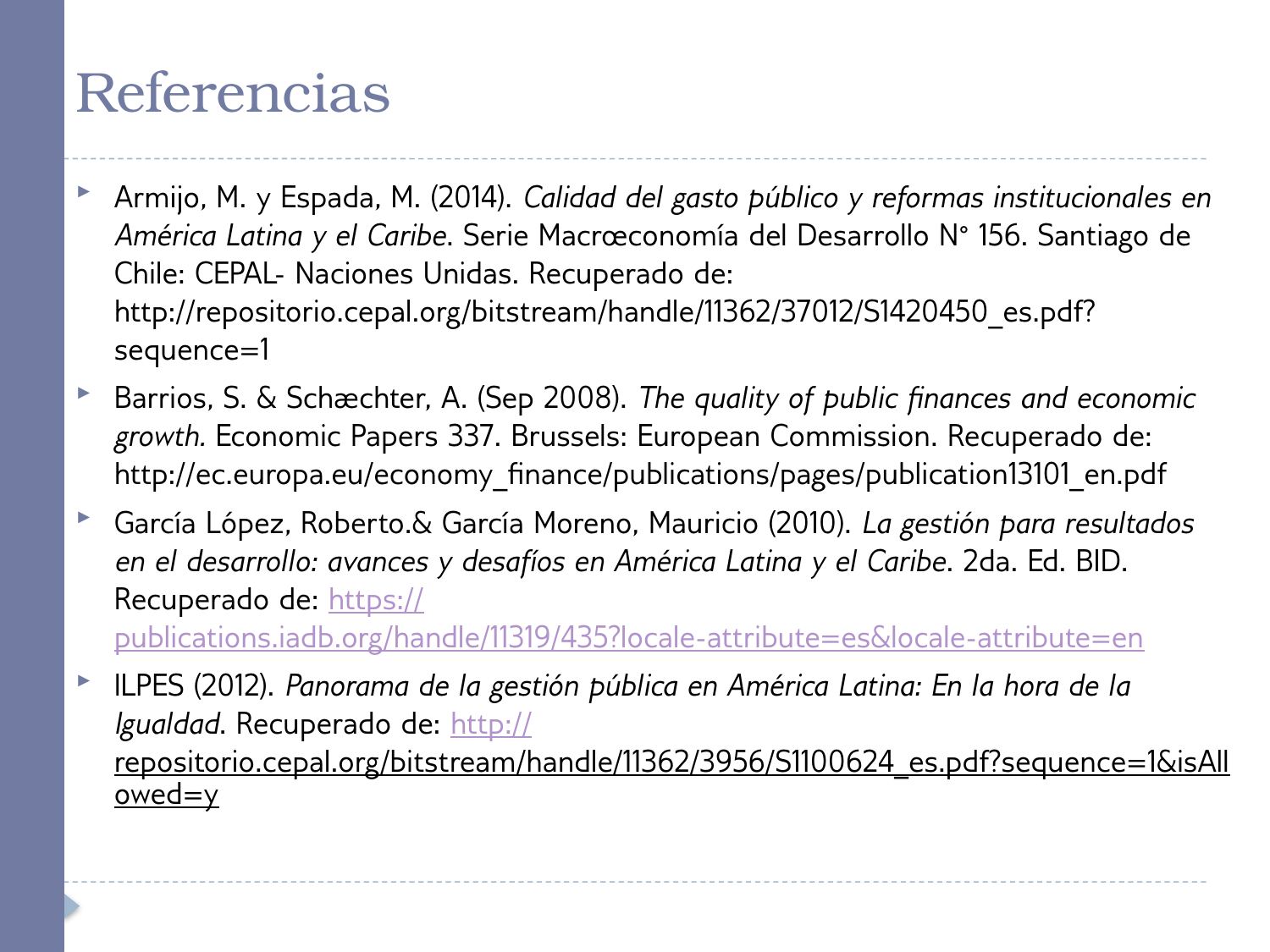

# Referencias
Armijo, M. y Espada, M. (2014). Calidad del gasto público y reformas institucionales en América Latina y el Caribe. Serie Macroeconomía del Desarrollo N° 156. Santiago de Chile: CEPAL- Naciones Unidas. Recuperado de: http://repositorio.cepal.org/bitstream/handle/11362/37012/S1420450_es.pdf?sequence=1
Barrios, S. & Schaechter, A. (Sep 2008). The quality of public finances and economic growth. Economic Papers 337. Brussels: European Commission. Recuperado de: http://ec.europa.eu/economy_finance/publications/pages/publication13101_en.pdf
García López, Roberto.& García Moreno, Mauricio (2010). La gestión para resultados en el desarrollo: avances y desafíos en América Latina y el Caribe. 2da. Ed. BID. Recuperado de: https://publications.iadb.org/handle/11319/435?locale-attribute=es&locale-attribute=en
ILPES (2012). Panorama de la gestión pública en América Latina: En la hora de la Igualdad. Recuperado de: http://repositorio.cepal.org/bitstream/handle/11362/3956/S1100624_es.pdf?sequence=1&isAllowed=y